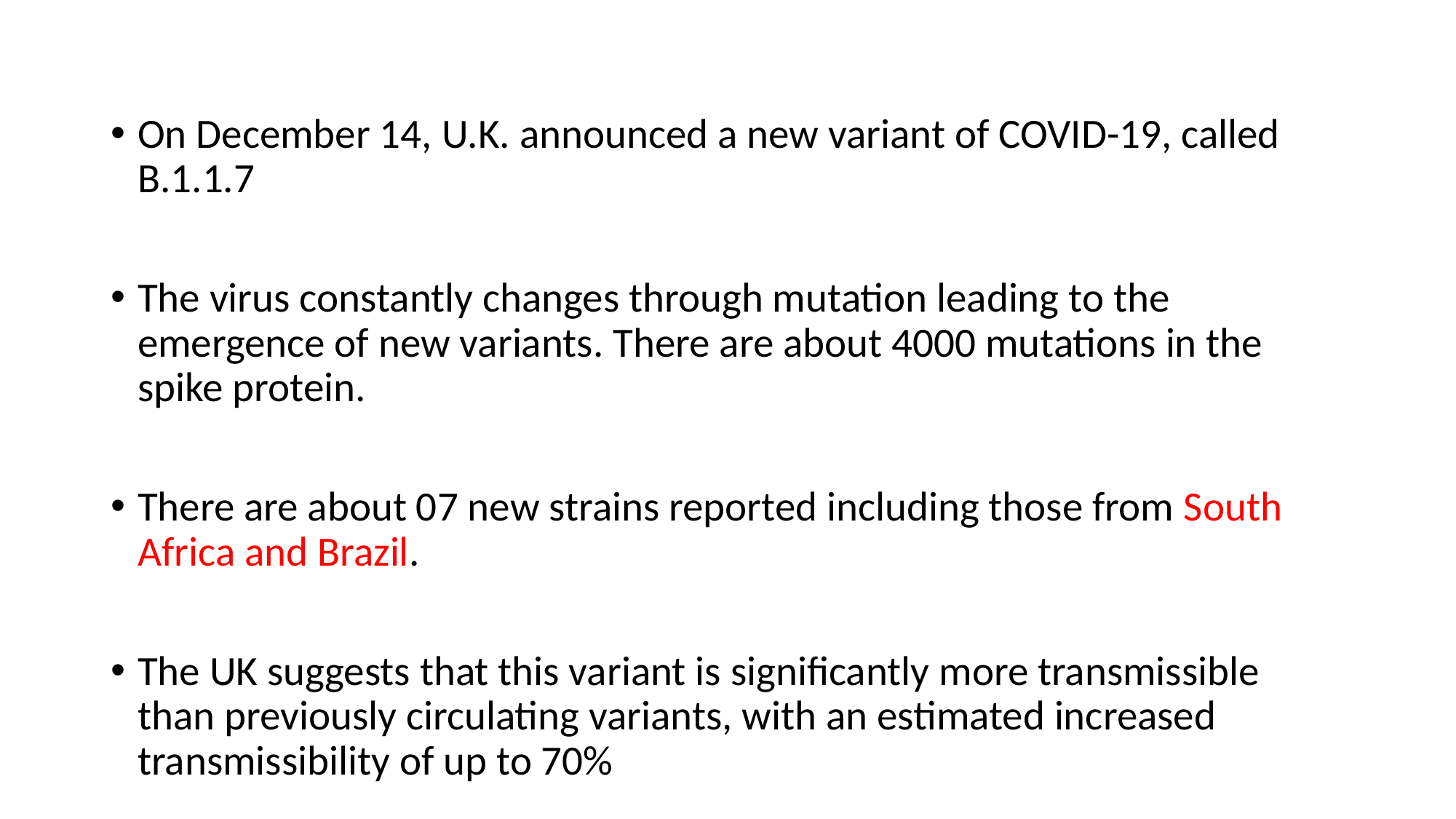

#
On December 14, U.K. announced a new variant of COVID-19, called B.1.1.7

The virus constantly changes through mutation leading to the emergence of new variants. There are about 4000 mutations in the spike protein.

There are about 07 new strains reported including those from South Africa and Brazil.

The UK suggests that this variant is significantly more transmissible than previously circulating variants, with an estimated increased transmissibility of up to 70%